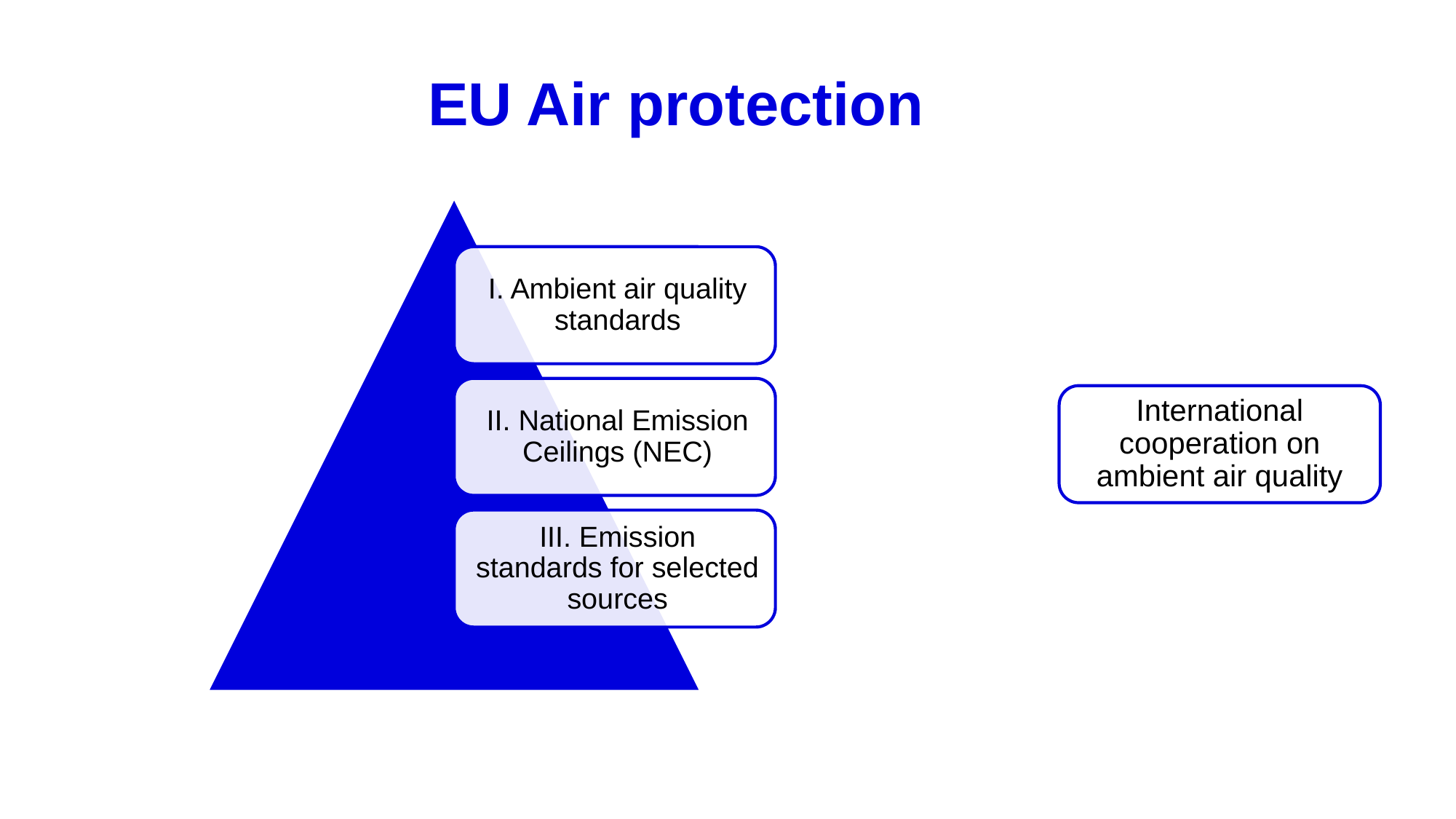

EU Air protection
I. Ambient air quality standards
II. National Emission Ceilings (NEC)
III. Emission standards for selected sources

International cooperation on ambient air quality